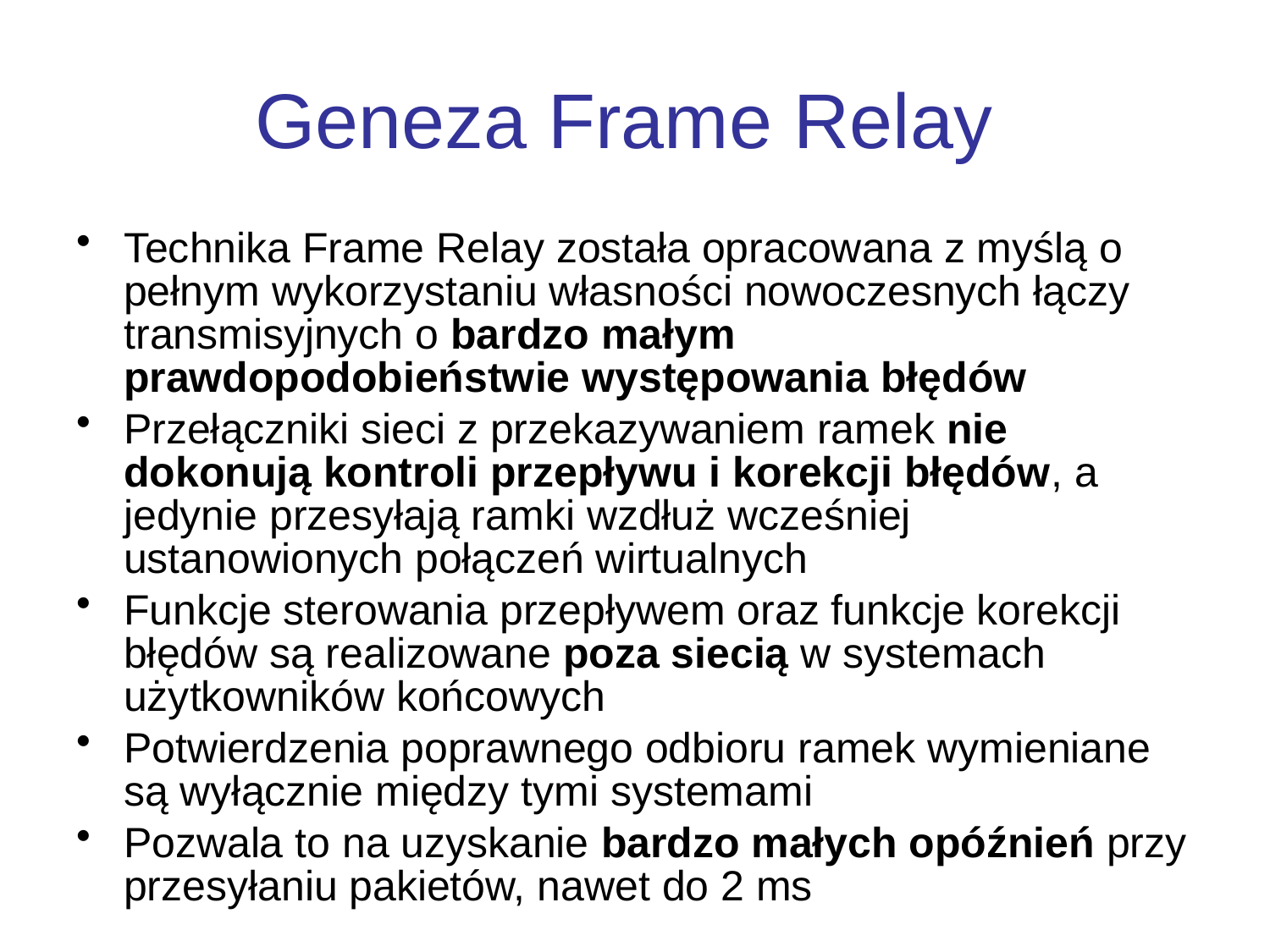

# Geneza Frame Relay
Technika Frame Relay została opracowana z myślą o pełnym wykorzystaniu własności nowoczesnych łączy transmisyjnych o bardzo małym prawdopodobieństwie występowania błędów
Przełączniki sieci z przekazywaniem ramek nie dokonują kontroli przepływu i korekcji błędów, a jedynie przesyłają ramki wzdłuż wcześniej ustanowionych połączeń wirtualnych
Funkcje sterowania przepływem oraz funkcje korekcji błędów są realizowane poza siecią w systemach użytkowników końcowych
Potwierdzenia poprawnego odbioru ramek wymieniane są wyłącznie między tymi systemami
Pozwala to na uzyskanie bardzo małych opóźnień przy przesyłaniu pakietów, nawet do 2 ms